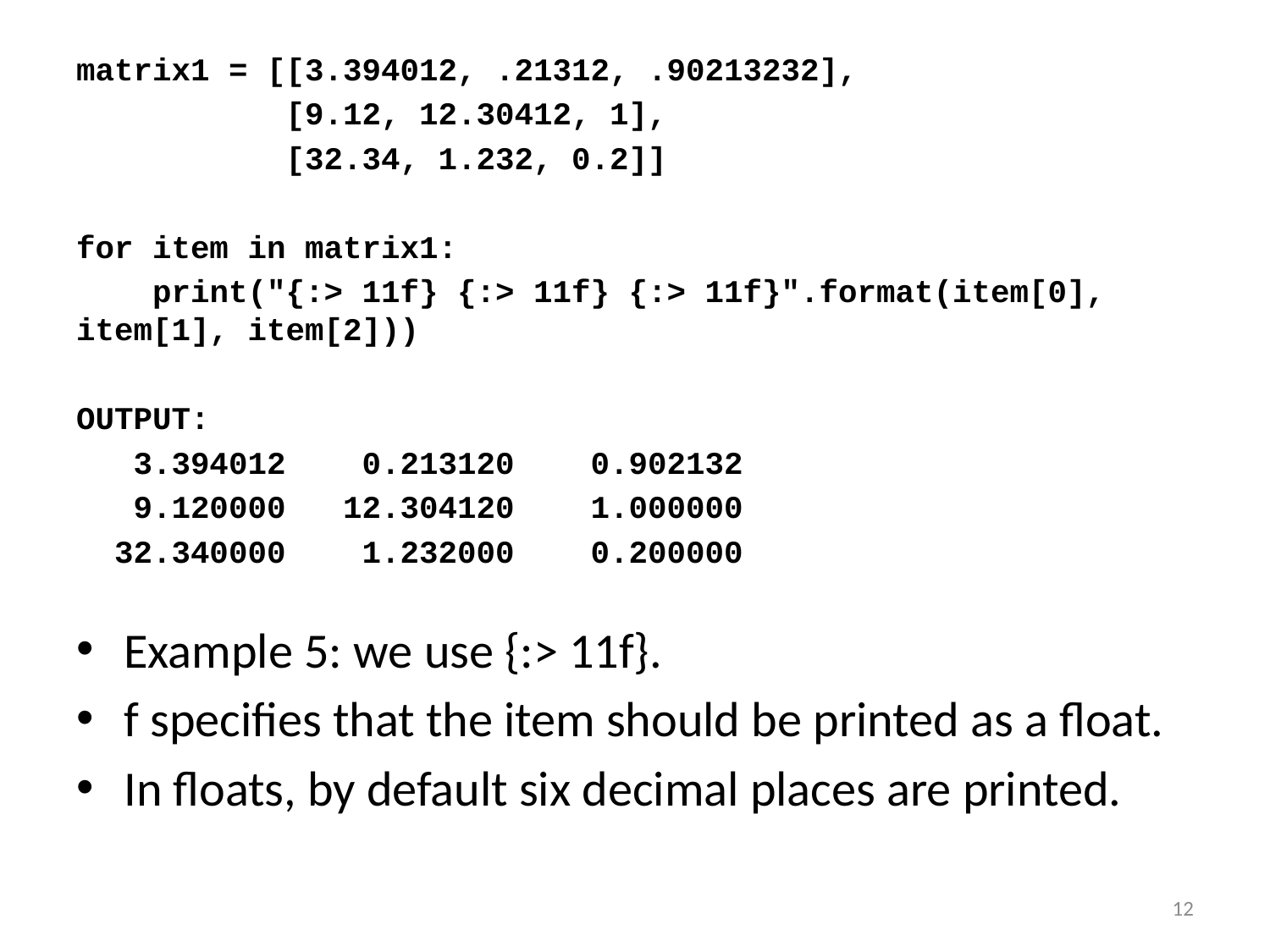

matrix1 = [[3.394012, .21312, .90213232],
           [9.12, 12.30412, 1],
           [32.34, 1.232, 0.2]]

for item in matrix1:
    print("{:> 11f} {:> 11f} {:> 11f}".format(item[0], item[1], item[2]))

OUTPUT:
   3.394012    0.213120    0.902132
   9.120000   12.304120    1.000000
  32.340000    1.232000    0.200000

Example 5: we use {:> 11f}.
f specifies that the item should be printed as a float.
In floats, by default six decimal places are printed.

12